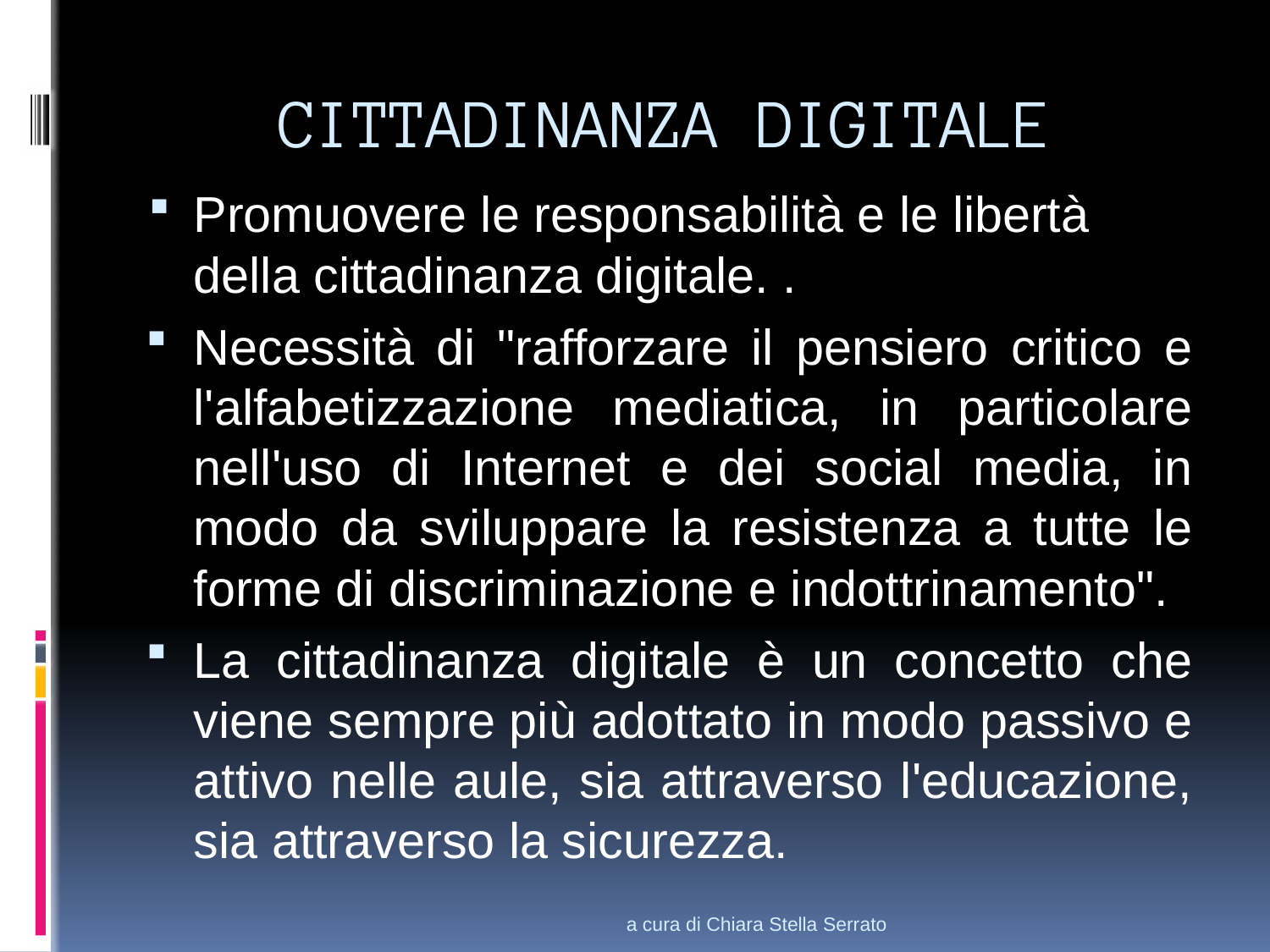

# CITTADINANZA DIGITALE
Promuovere le responsabilità e le libertà della cittadinanza digitale. .
Necessità di "rafforzare il pensiero critico e l'alfabetizzazione mediatica, in particolare nell'uso di Internet e dei social media, in modo da sviluppare la resistenza a tutte le forme di discriminazione e indottrinamento".
La cittadinanza digitale è un concetto che viene sempre più adottato in modo passivo e attivo nelle aule, sia attraverso l'educazione, sia attraverso la sicurezza.
a cura di Chiara Stella Serrato